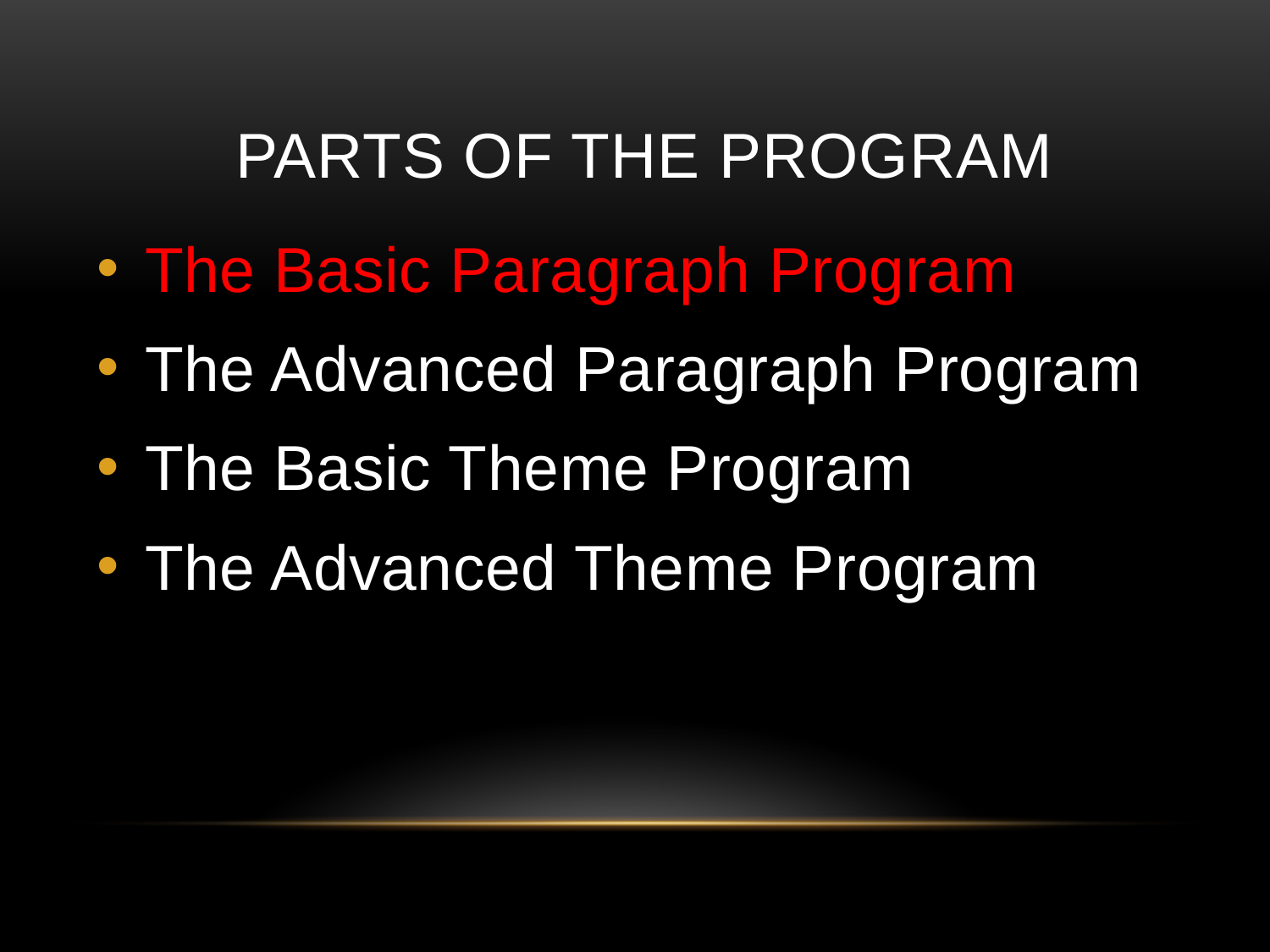

# Parts of the program
The Basic Paragraph Program
The Advanced Paragraph Program
The Basic Theme Program
The Advanced Theme Program